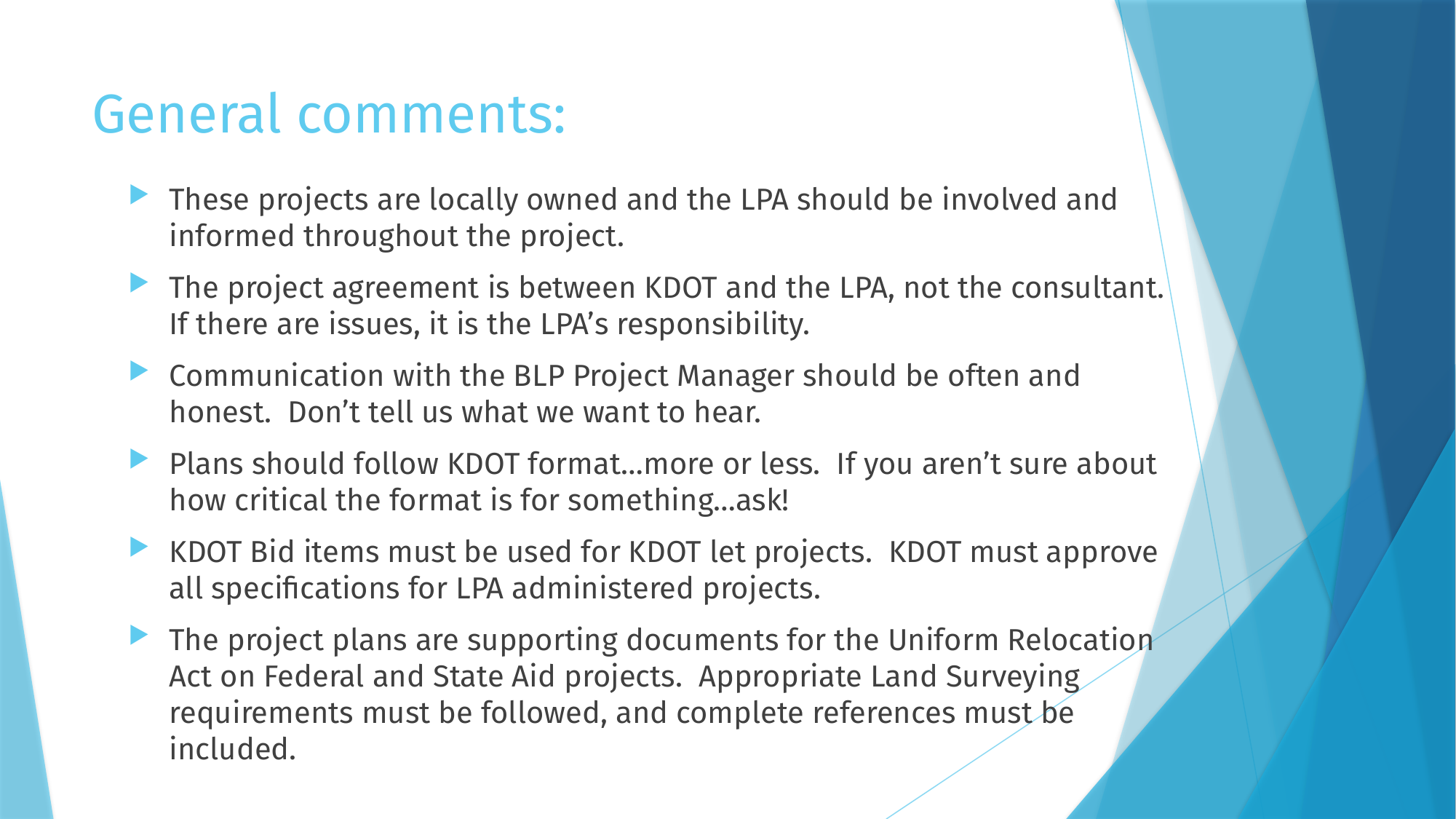

# General comments:
These projects are locally owned and the LPA should be involved and informed throughout the project.
The project agreement is between KDOT and the LPA, not the consultant.  If there are issues, it is the LPA’s responsibility.
Communication with the BLP Project Manager should be often and honest.  Don’t tell us what we want to hear.
Plans should follow KDOT format…more or less.  If you aren’t sure about how critical the format is for something…ask!
KDOT Bid items must be used for KDOT let projects.  KDOT must approve all specifications for LPA administered projects.
The project plans are supporting documents for the Uniform Relocation Act on Federal and State Aid projects.  Appropriate Land Surveying requirements must be followed, and complete references must be included.